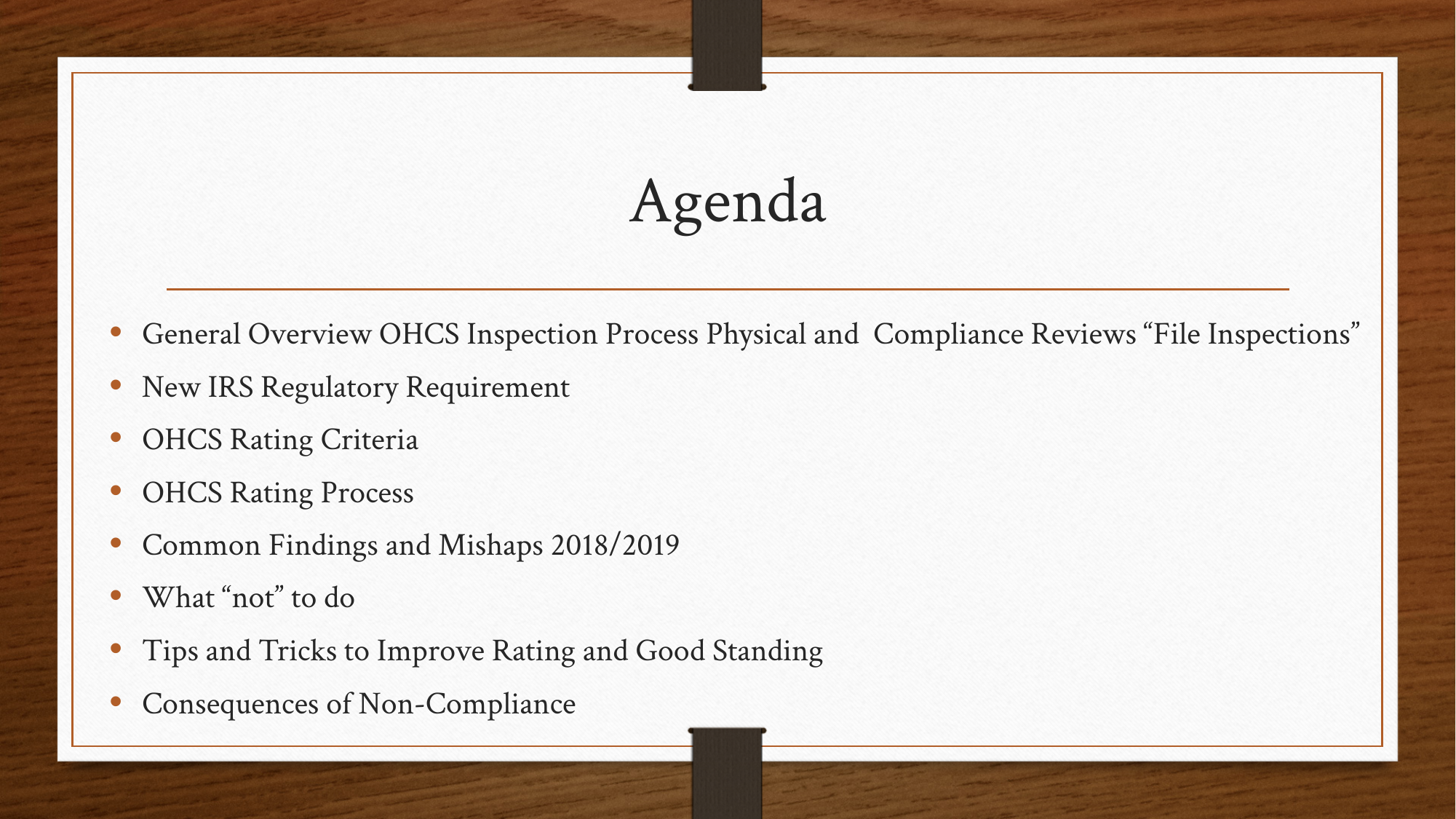

# Agenda
General Overview OHCS Inspection Process Physical and  Compliance Reviews “File Inspections”
New IRS Regulatory Requirement
OHCS Rating Criteria
OHCS Rating Process
Common Findings and Mishaps 2018/2019
What “not” to do
Tips and Tricks to Improve Rating and Good Standing
Consequences of Non-Compliance